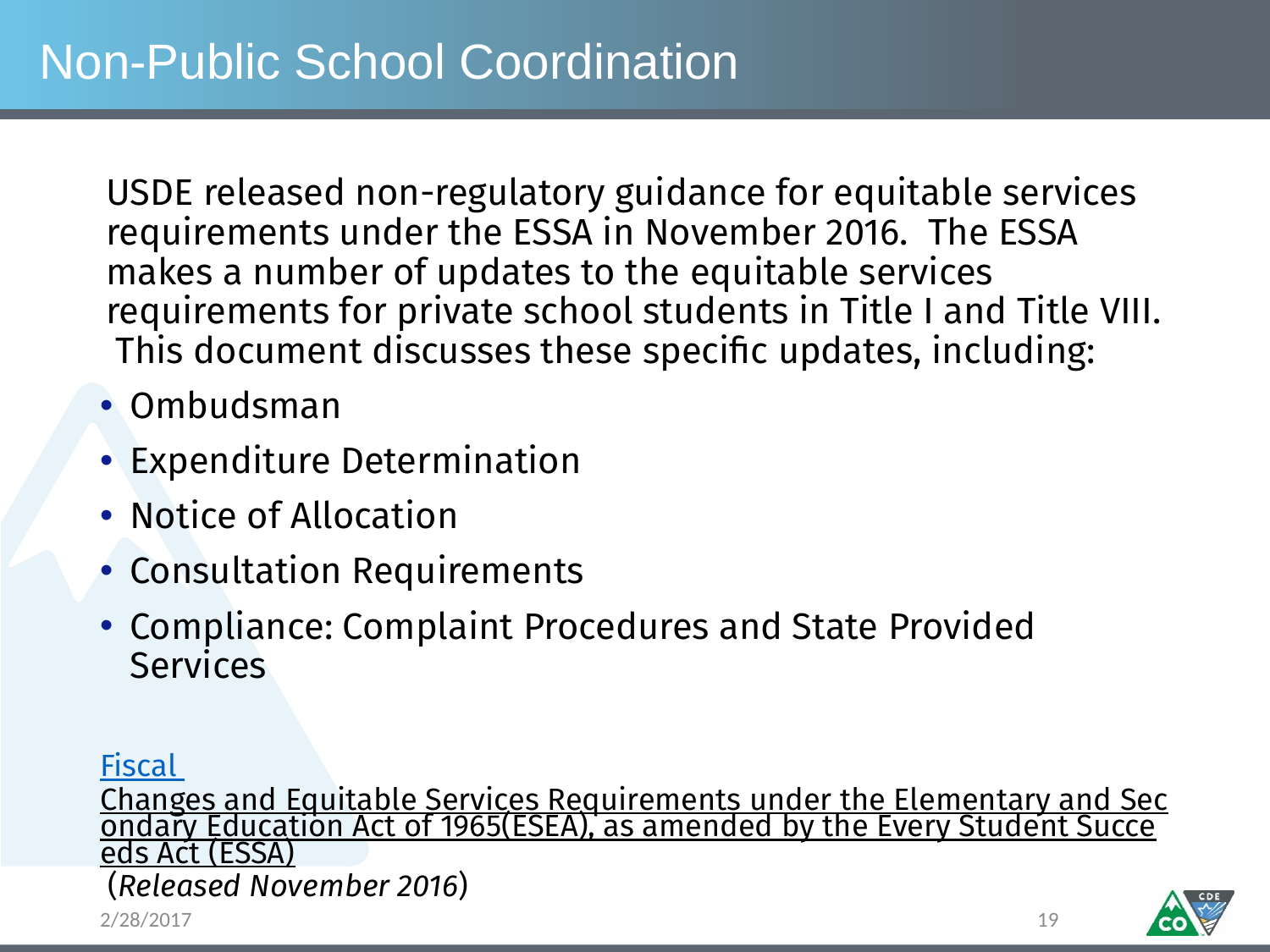

# Non-Public School Coordination
USDE released non-regulatory guidance for equitable services requirements under the ESSA in November 2016.  The ESSA makes a number of updates to the equitable services requirements for private school students in Title I and Title VIII.  This document discusses these specific updates, including:
Ombudsman
Expenditure Determination
Notice of Allocation
Consultation Requirements
Compliance: Complaint Procedures and State Provided Services

Fiscal Changes and Equitable Services Requirements under the Elementary and Secondary Education Act of 1965(ESEA), as amended by the Every Student Succeeds Act (ESSA) (Released November 2016)